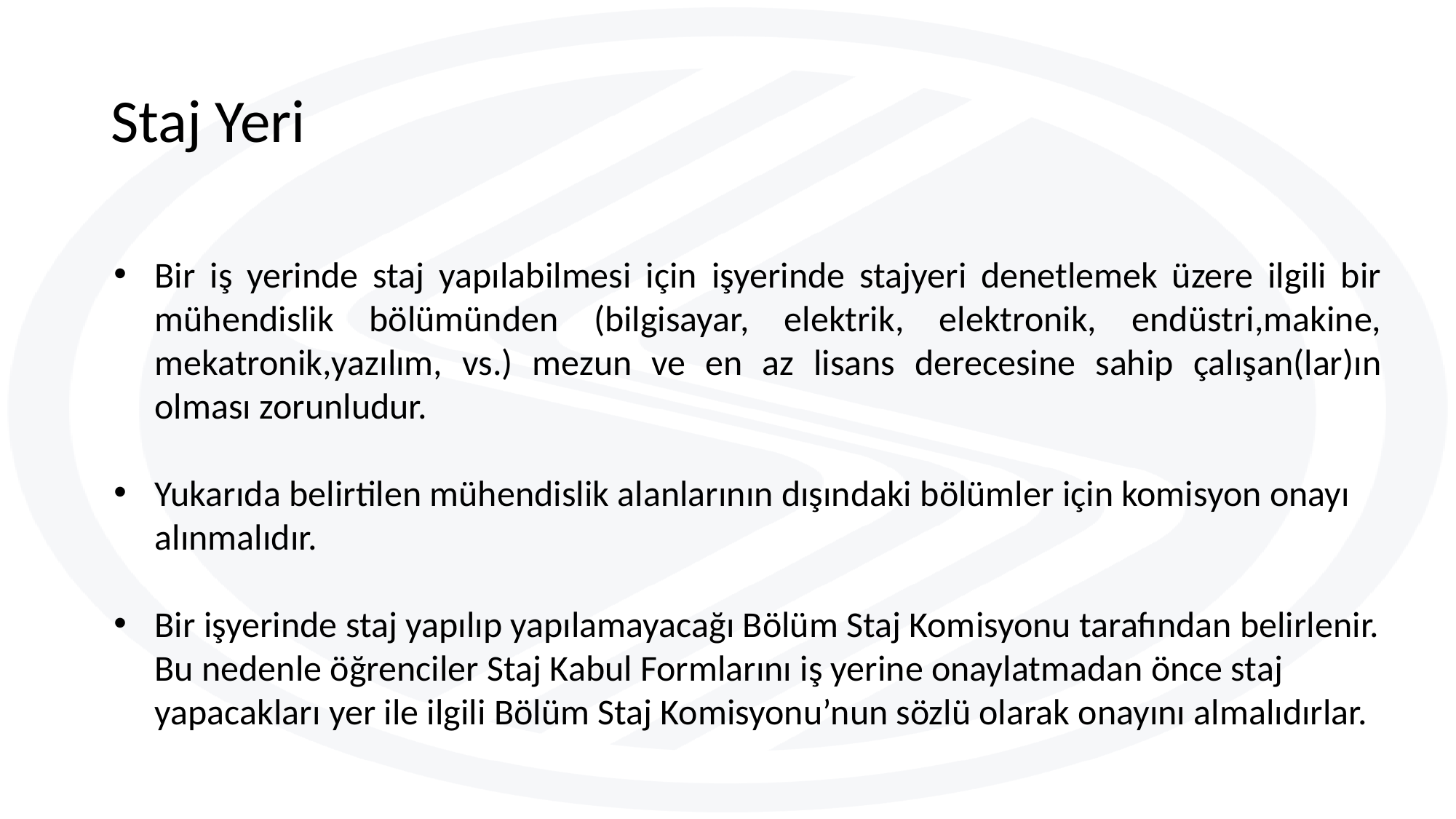

# Staj Yeri
Bir iş yerinde staj yapılabilmesi için işyerinde stajyeri denetlemek üzere ilgili bir mühendislik bölümünden (bilgisayar, elektrik, elektronik, endüstri,makine, mekatronik,yazılım, vs.) mezun ve en az lisans derecesine sahip çalışan(lar)ın olması zorunludur.

Yukarıda belirtilen mühendislik alanlarının dışındaki bölümler için komisyon onayı alınmalıdır.

Bir işyerinde staj yapılıp yapılamayacağı Bölüm Staj Komisyonu tarafından belirlenir. Bu nedenle öğrenciler Staj Kabul Formlarını iş yerine onaylatmadan önce staj yapacakları yer ile ilgili Bölüm Staj Komisyonu’nun sözlü olarak onayını almalıdırlar.